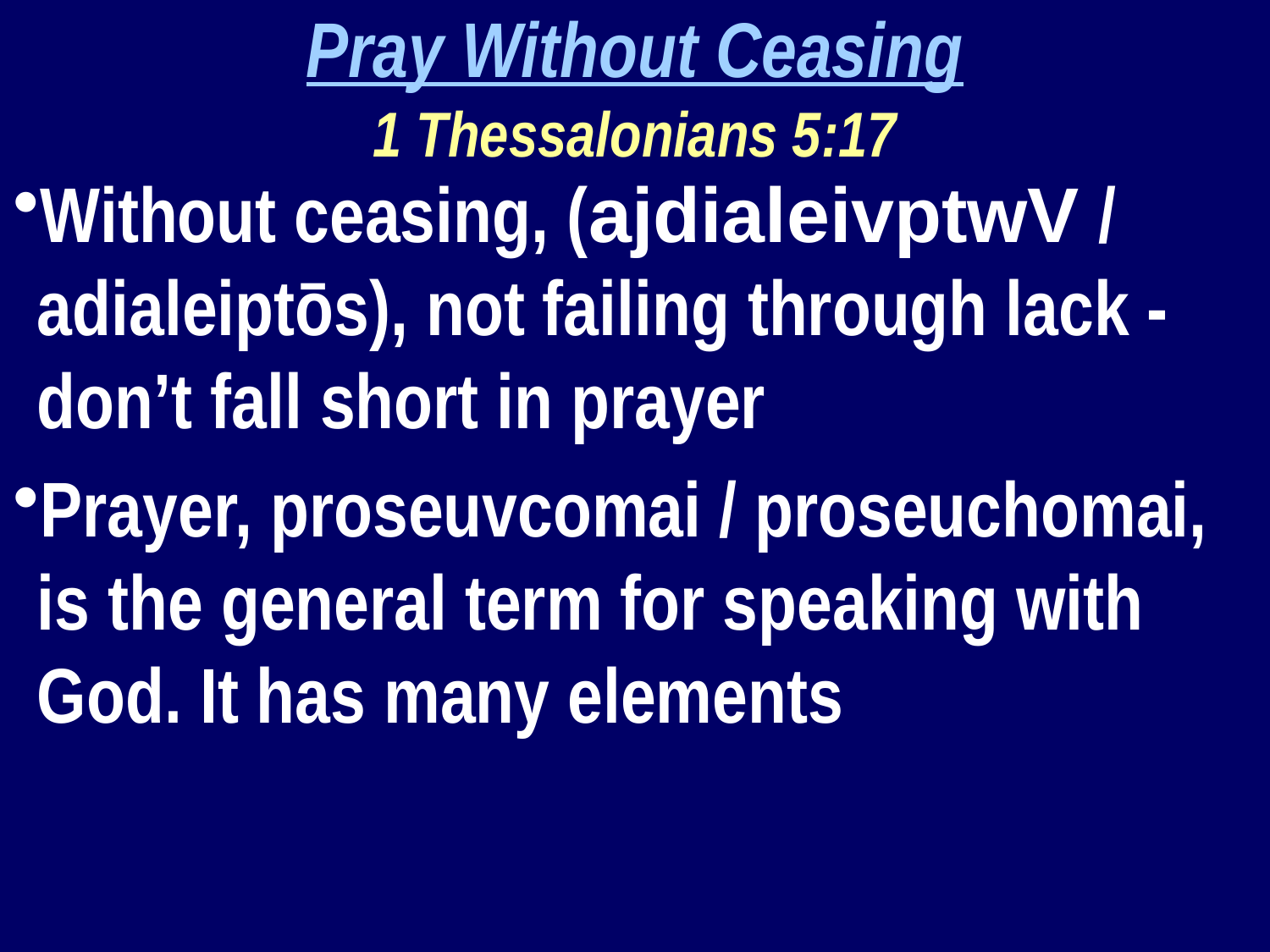

Pray Without Ceasing
1 Thessalonians 5:17
Without ceasing, (ajdialeivptwV / adialeiptōs), not failing through lack - don’t fall short in prayer
Prayer, proseuvcomai / proseuchomai, is the general term for speaking with God. It has many elements